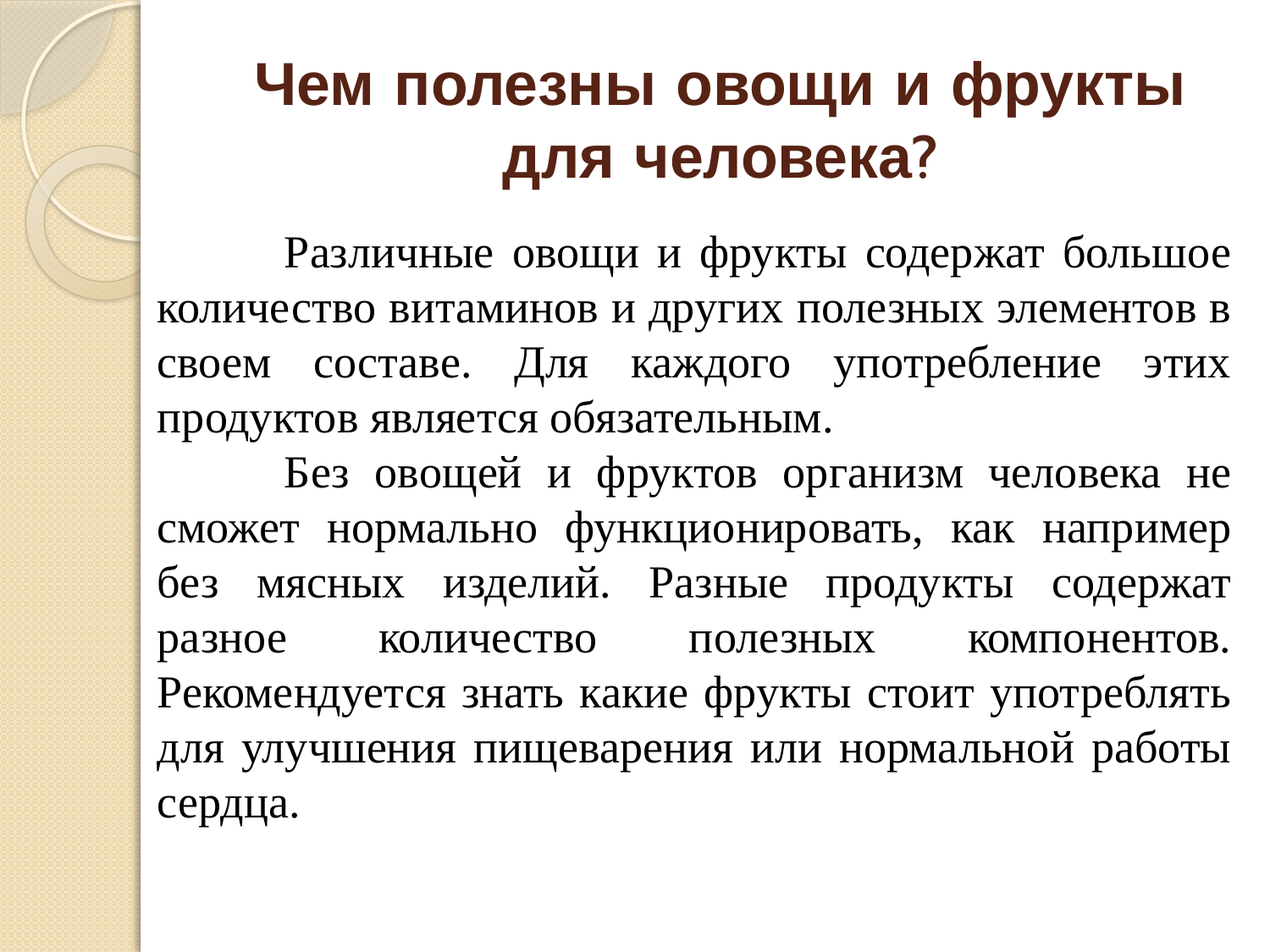

# Чем полезны овощи и фрукты для человека?
	Различные овощи и фрукты содержат большое количество витаминов и других полезных элементов в своем составе. Для каждого употребление этих продуктов является обязательным.
	Без овощей и фруктов организм человека не сможет нормально функционировать, как например без мясных изделий. Разные продукты содержат разное количество полезных компонентов. Рекомендуется знать какие фрукты стоит употреблять для улучшения пищеварения или нормальной работы сердца.